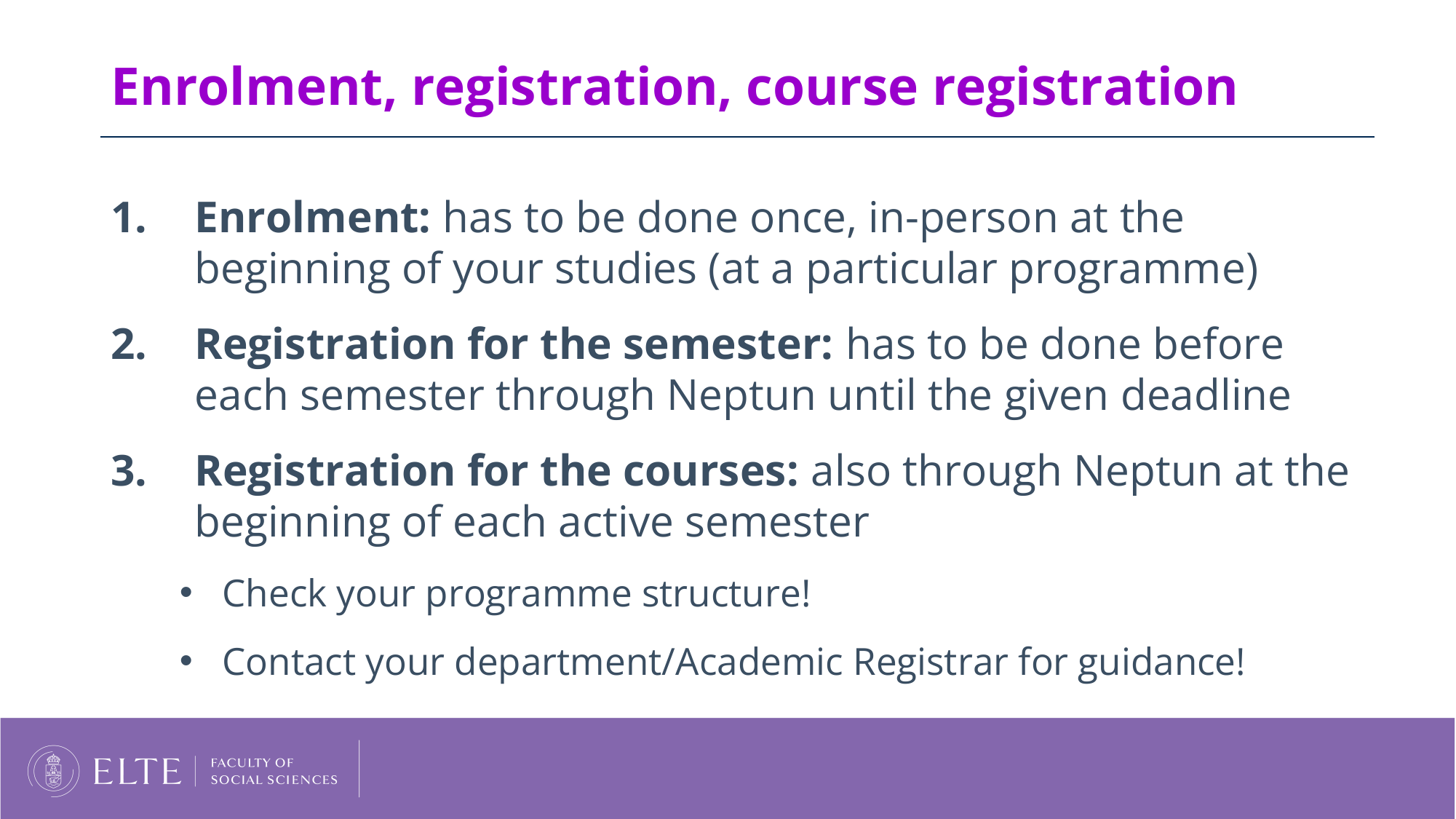

# Enrolment, registration, course registration
Enrolment: has to be done once, in-person at the beginning of your studies (at a particular programme)
Registration for the semester: has to be done before each semester through Neptun until the given deadline
Registration for the courses: also through Neptun at the beginning of each active semester
Check your programme structure!
Contact your department/Academic Registrar for guidance!